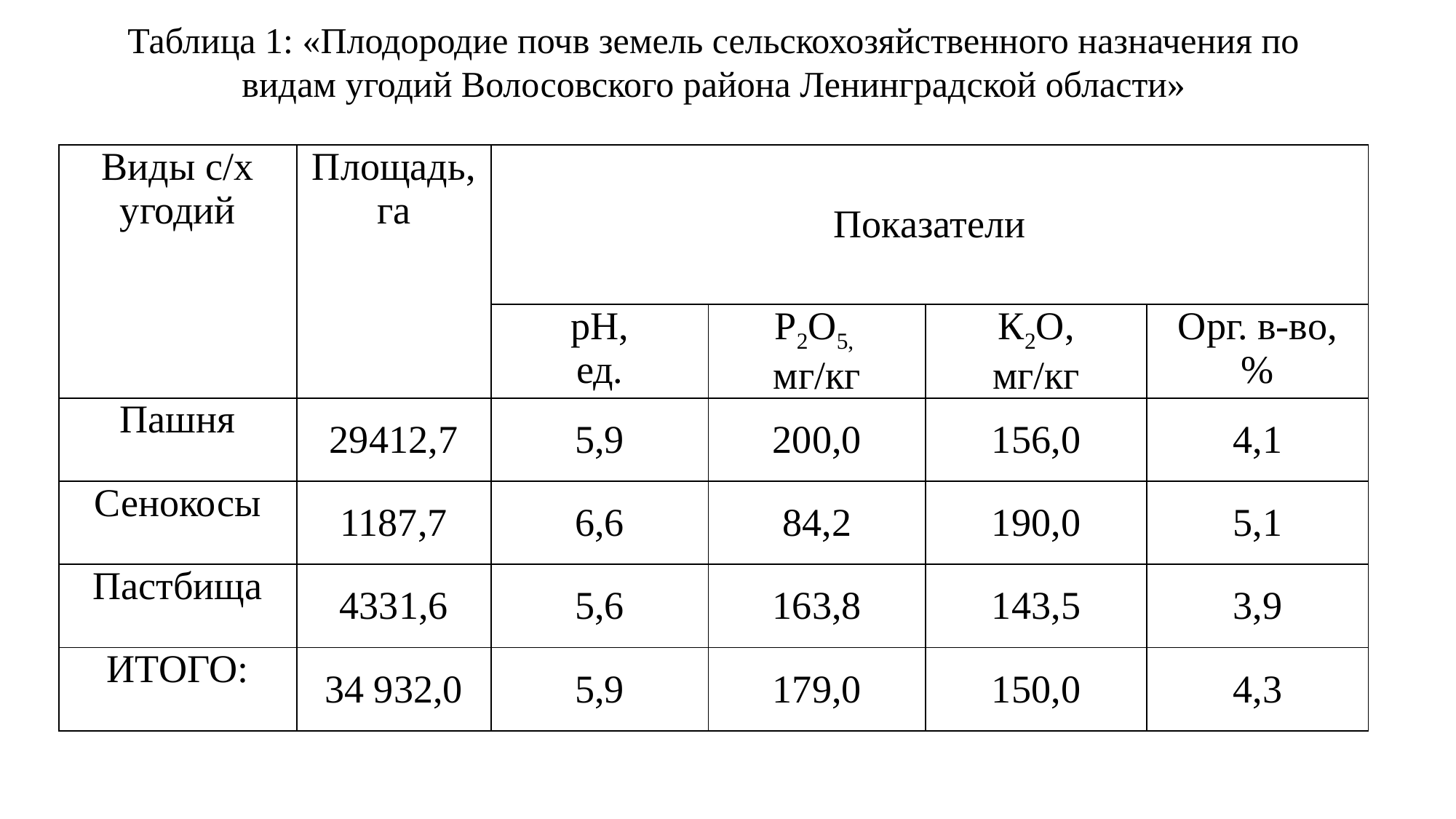

# Таблица 1: «Плодородие почв земель сельскохозяйственного назначения по видам угодий Волосовского района Ленинградской области»

| Виды с/х угодий | Площадь, га | Показатели |  |  |  |
| --- | --- | --- | --- | --- | --- |
|  |  | рН, ед. | Р2О5, мг/кг | К2О, мг/кг | Орг. в-во, % |
| Пашня | 29412,7 | 5,9 | 200,0 | 156,0 | 4,1 |
| Сенокосы | 1187,7 | 6,6 | 84,2 | 190,0 | 5,1 |
| Пастбища | 4331,6 | 5,6 | 163,8 | 143,5 | 3,9 |
| ИТОГО: | 34 932,0 | 5,9 | 179,0 | 150,0 | 4,3 |